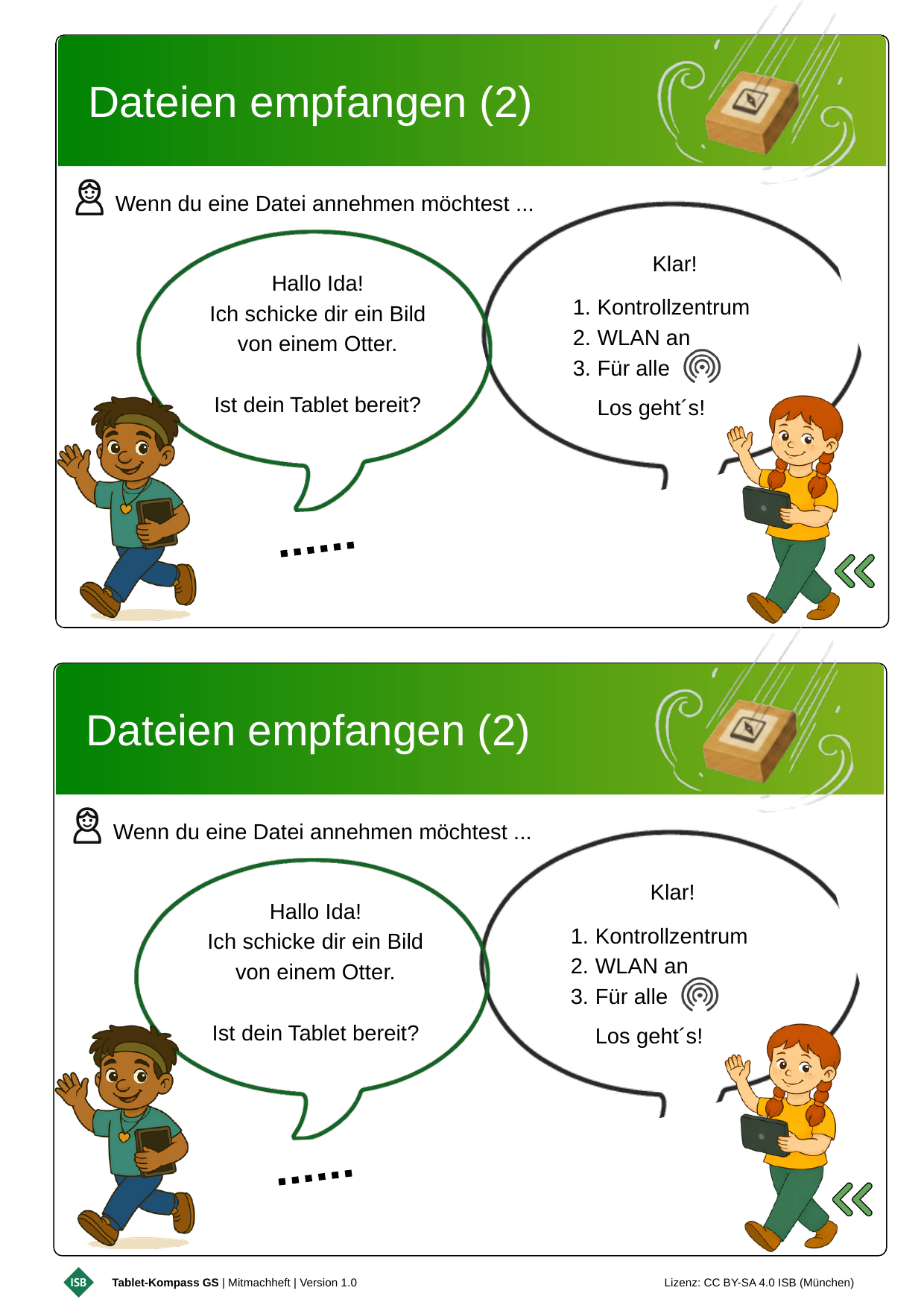

Dateien empfangen (2)
Klar!

 Kontrollzentrum
 WLAN an
 Für alle

       Los geht´s!

Wenn du eine Datei annehmen möchtest ...

Hallo Ida!
Ich schicke dir ein Bild von einem Otter.

Ist dein Tablet bereit?

Dateien empfangen (2)
Klar!

 Kontrollzentrum
 WLAN an
 Für alle

       Los geht´s!

Wenn du eine Datei annehmen möchtest ...

Hallo Ida!
Ich schicke dir ein Bild von einem Otter.

Ist dein Tablet bereit?

Tablet-Kompass GS | Mitmachheft | Version 1.0                                                                                                 Lizenz: CC BY-SA 4.0 ISB (München)